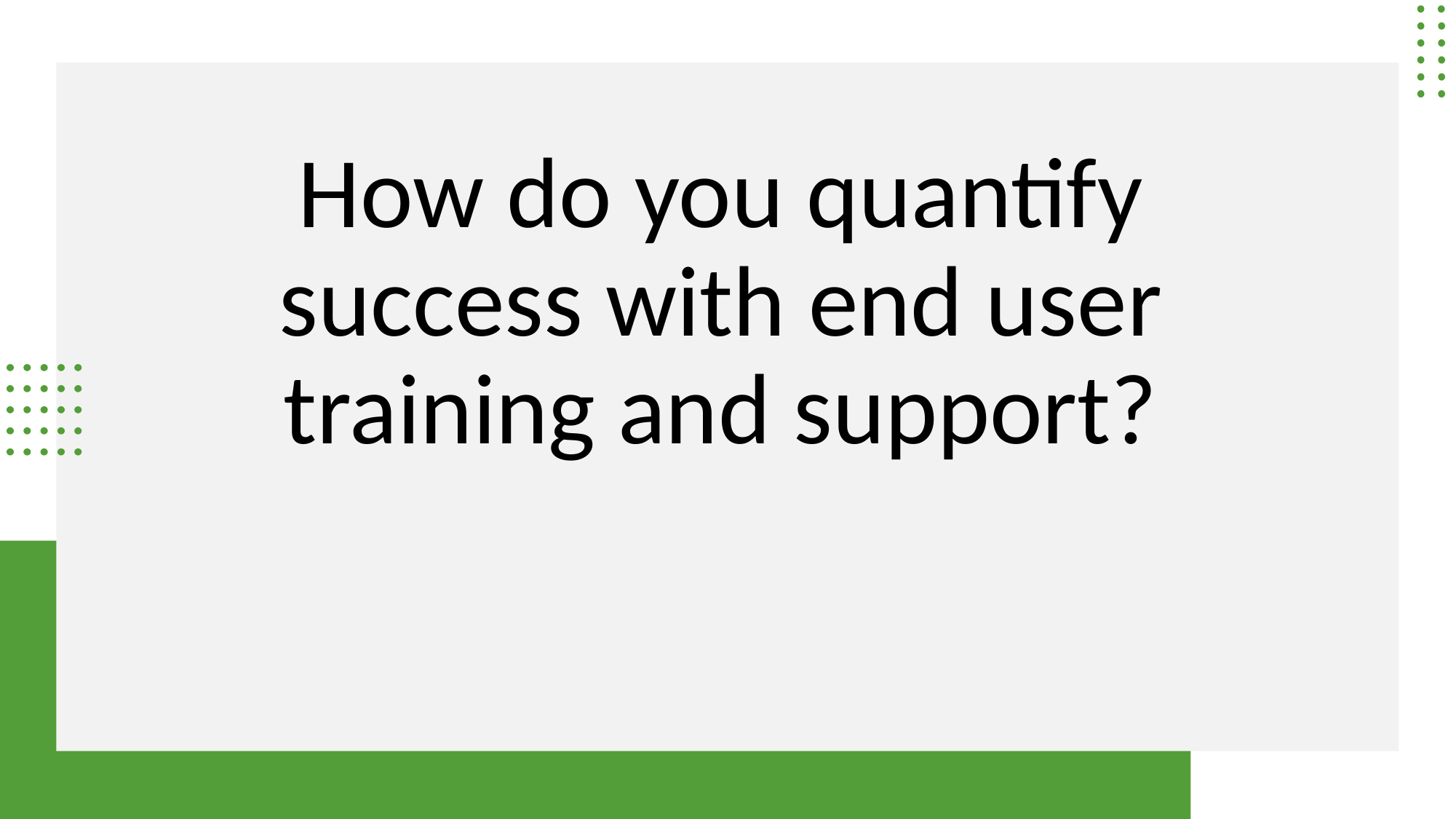

# How do you quantify success with end user training and support?